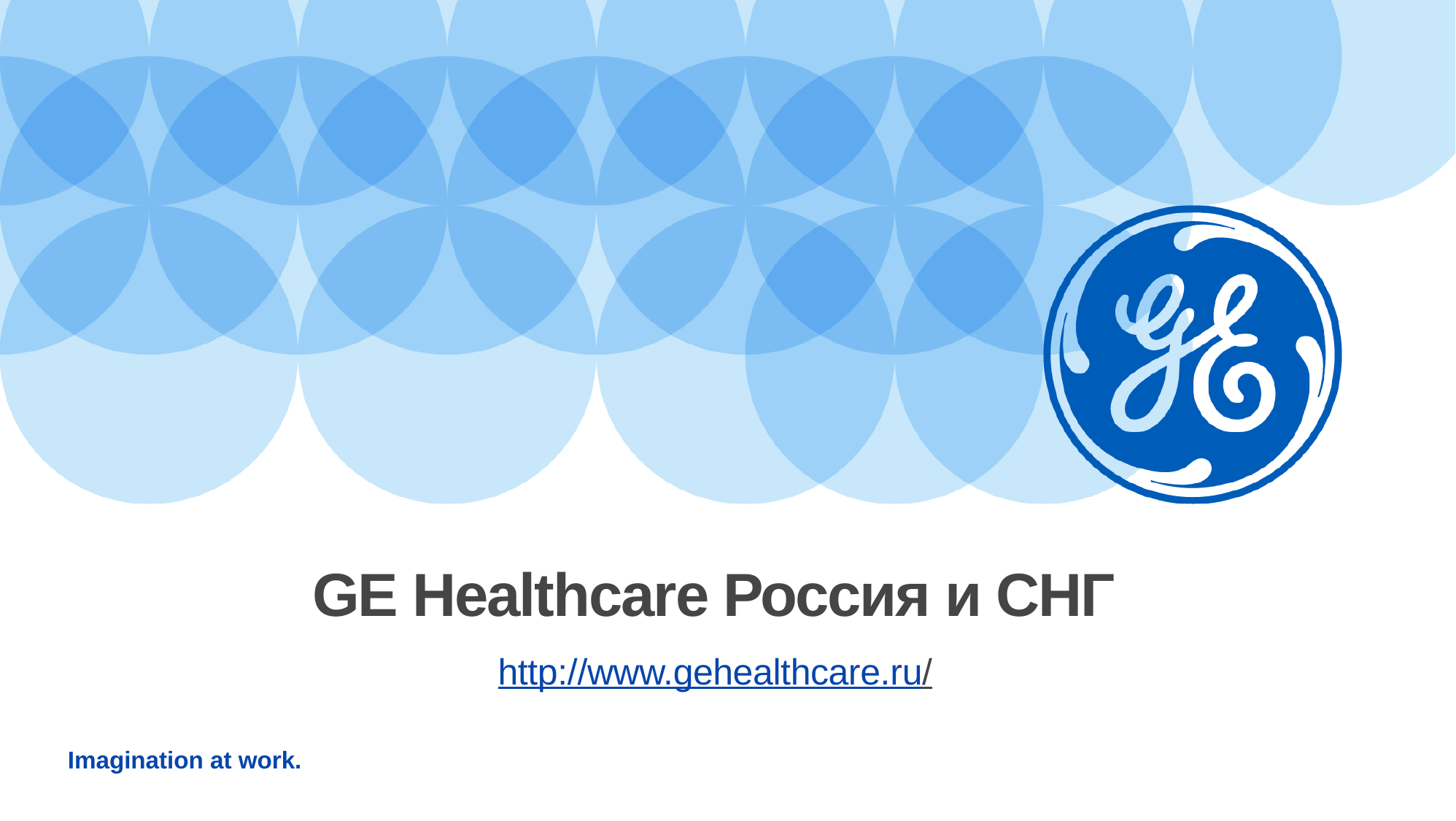

# GE Healthcare Россия и СНГ
http://www.gehealthcare.ru/